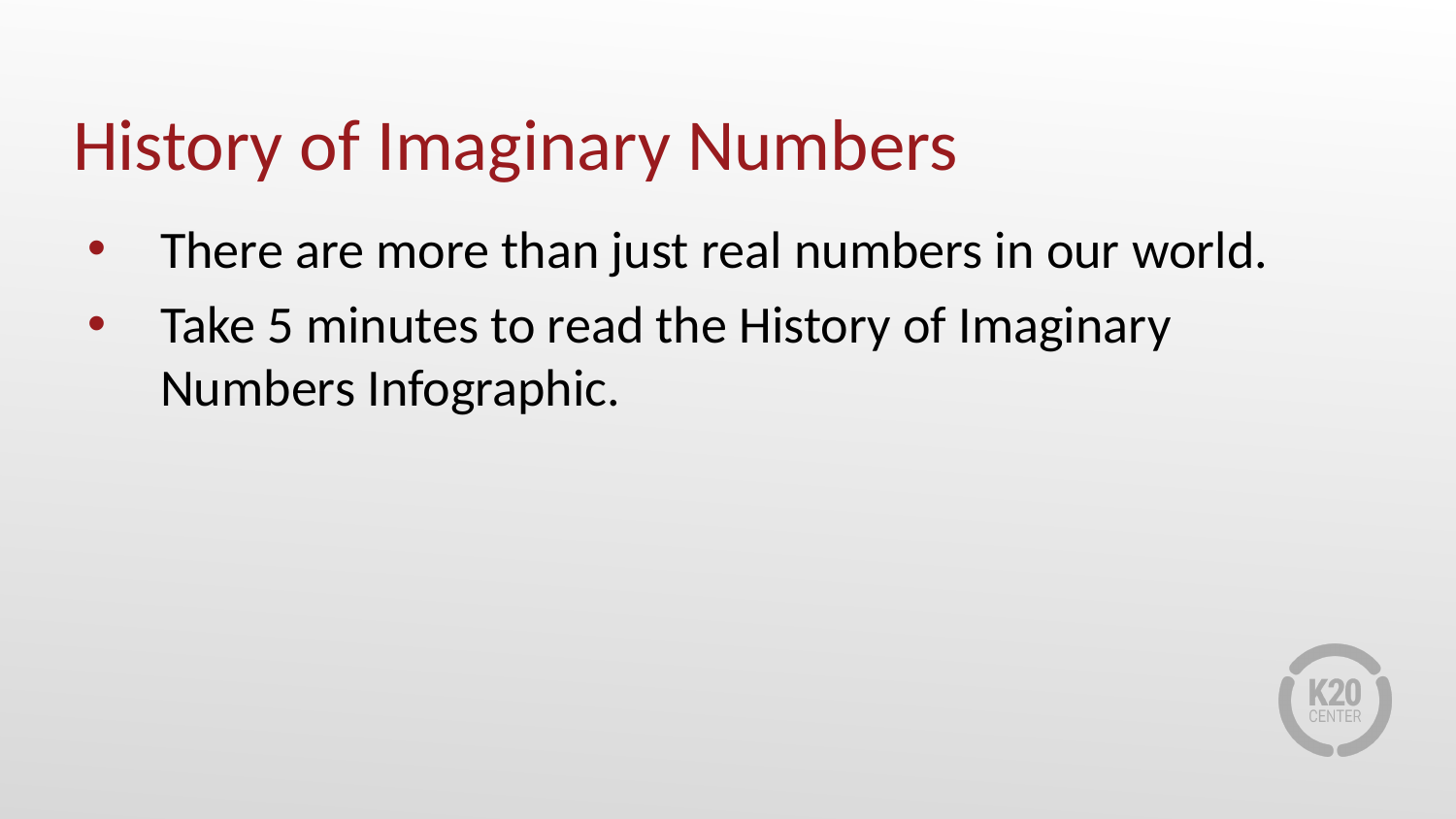

# History of Imaginary Numbers
There are more than just real numbers in our world.
Take 5 minutes to read the History of Imaginary Numbers Infographic.